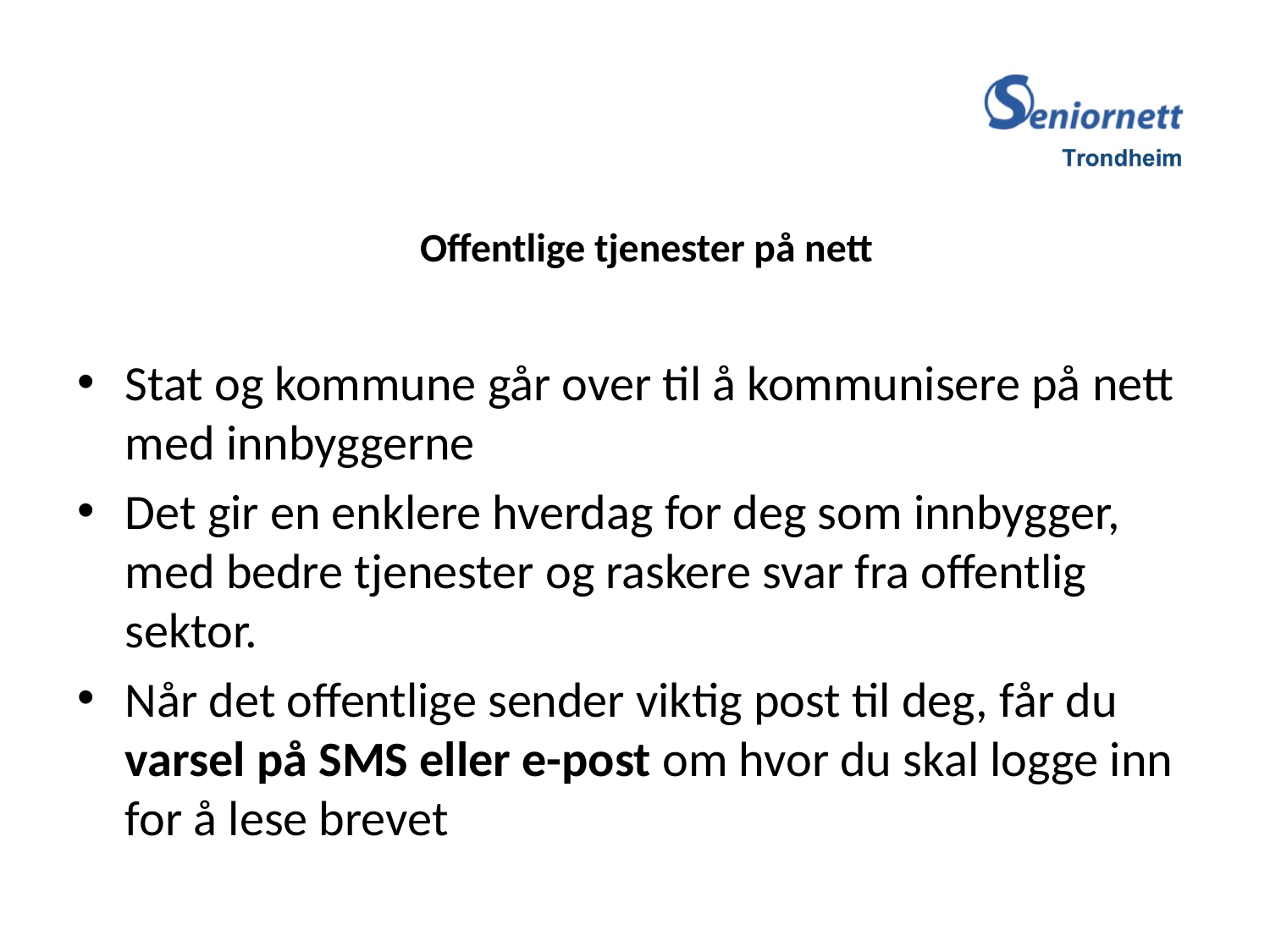

# Offentlige tjenester på nett

Stat og kommune går over til å kommunisere på nett med innbyggerne
Det gir en enklere hverdag for deg som innbygger, med bedre tjenester og raskere svar fra offentlig sektor.
Når det offentlige sender viktig post til deg, får du varsel på SMS eller e-post om hvor du skal logge inn for å lese brevet